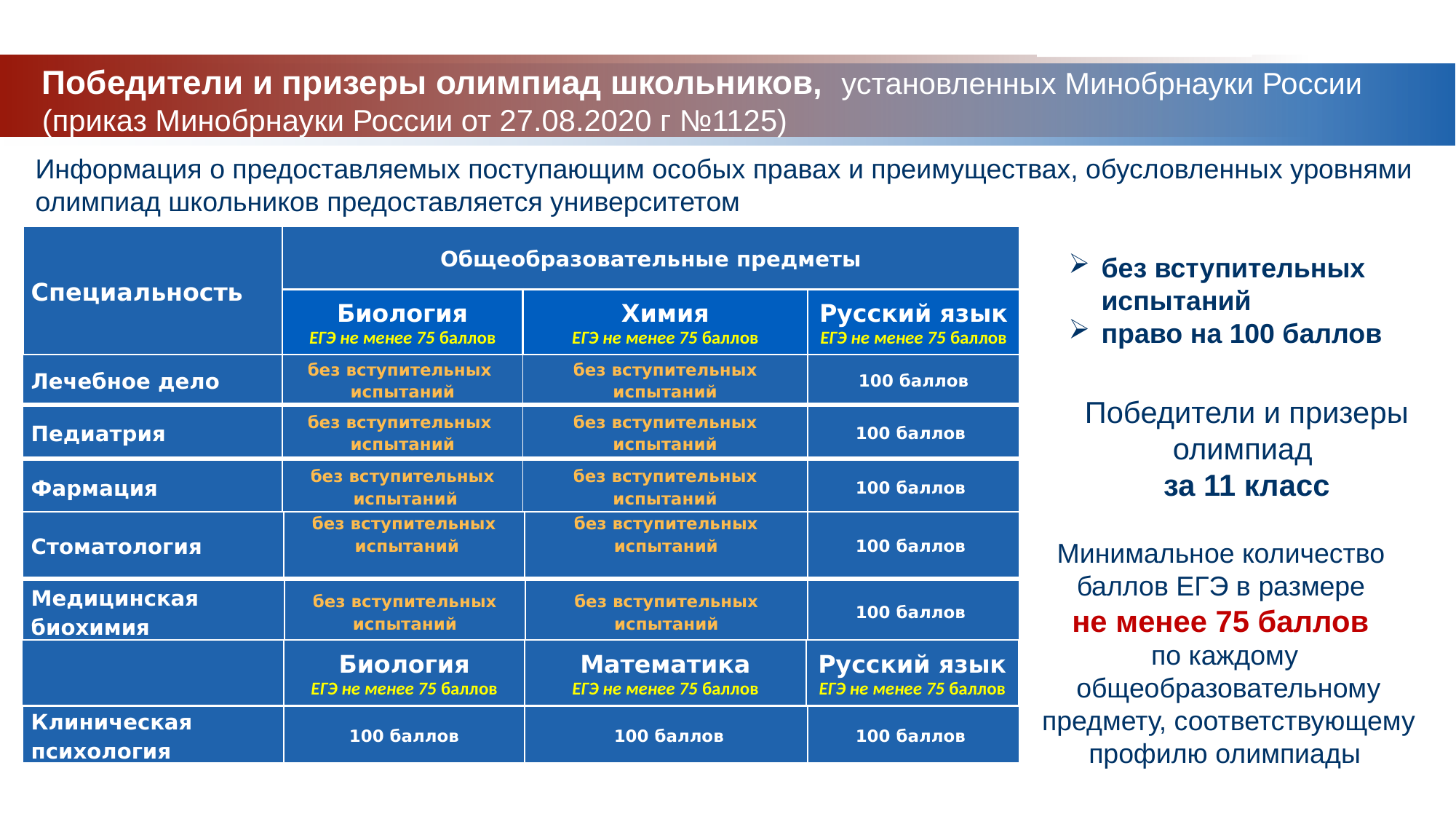

www.themegallery.com
Победители и призеры олимпиад школьников,  установленных Минобрнауки России (приказ Минобрнауки России от 27.08.2020 г №1125)
Информация о предоставляемых поступающим особых правах и преимуществах, обусловленных уровнями олимпиад школьников предоставляется университетом
| Специальность | Общеобразовательные предметы |  |  |
| --- | --- | --- | --- |
|  | Биология ЕГЭ не менее 75 баллов | Химия ЕГЭ не менее 75 баллов | Русский язык ЕГЭ не менее 75 баллов |
без вступительных испытаний
право на 100 баллов
| Лечебное дело | без вступительных испытаний | без вступительных испытаний | 100 баллов |
| --- | --- | --- | --- |
Победители и призеры олимпиад
за 11 класс
| Педиатрия | без вступительных испытаний | без вступительных испытаний | 100 баллов |
| --- | --- | --- | --- |
| Фармация | без вступительных испытаний | без вступительных испытаний | 100 баллов |
| --- | --- | --- | --- |
| Стоматология | без вступительных испытаний | без вступительных испытаний | 100 баллов |
| --- | --- | --- | --- |
Минимальное количество
баллов ЕГЭ в размере
не менее 75 баллов
по каждому
 общеобразовательному
 предмету, соответствующему
 профилю олимпиады
| Медицинская биохимия | без вступительных испытаний | без вступительных испытаний | 100 баллов |
| --- | --- | --- | --- |
|  | Биология ЕГЭ не менее 75 баллов | Математика ЕГЭ не менее 75 баллов | Русский язык ЕГЭ не менее 75 баллов |
| --- | --- | --- | --- |
| Клиническая психология | 100 баллов | 100 баллов | 100 баллов |
| --- | --- | --- | --- |